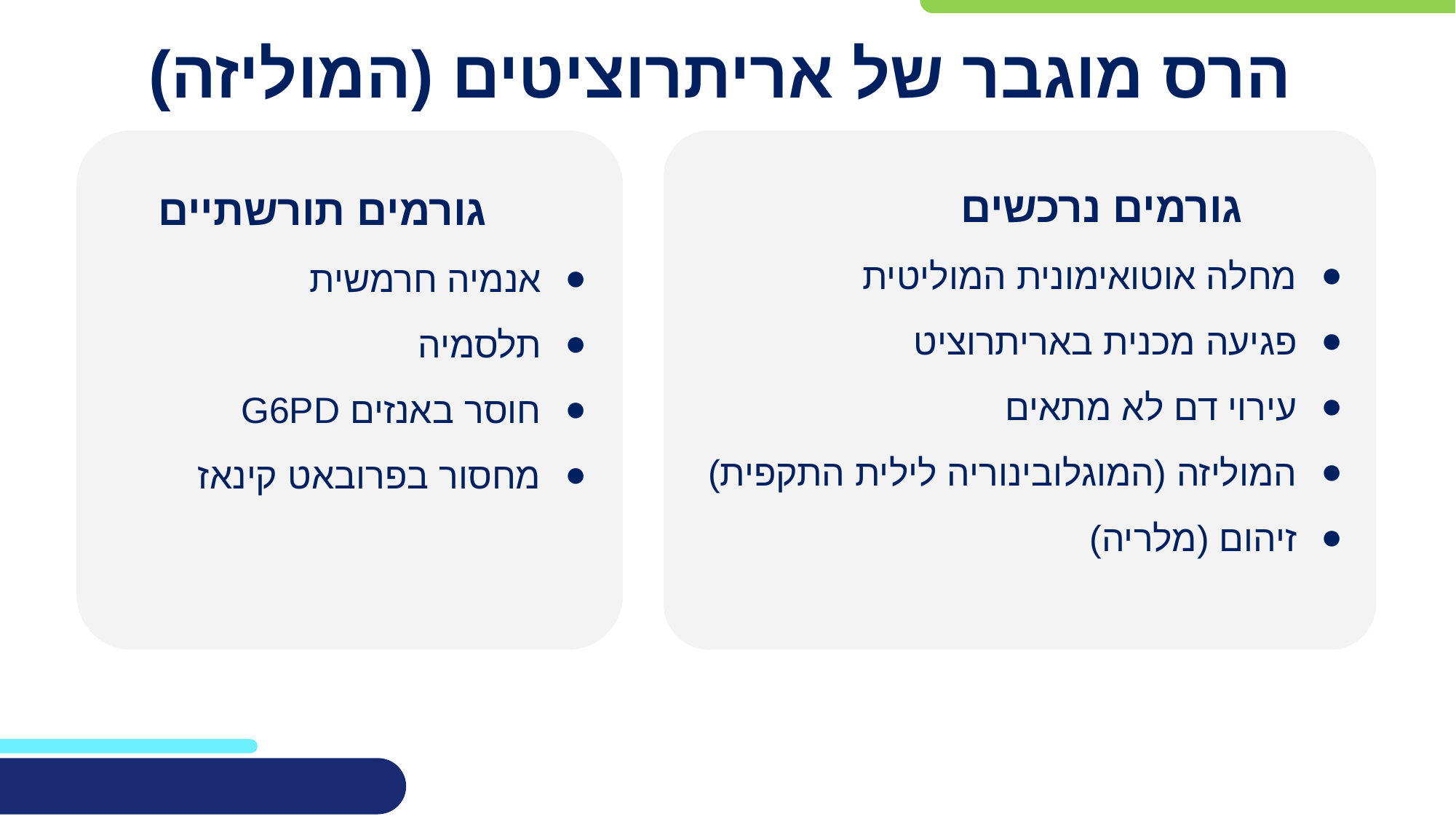

הרס מוגבר של אריתרוציטים (המוליזה)
גורמים תורשתיים
אנמיה חרמשית
תלסמיה
חוסר באנזים G6PD
מחסור בפרובאט קינאז
גורמים נרכשים
מחלה אוטואימונית המוליטית
פגיעה מכנית באריתרוציט
עירוי דם לא מתאים
המוליזה (המוגלובינוריה לילית התקפית)
זיהום (מלריה)